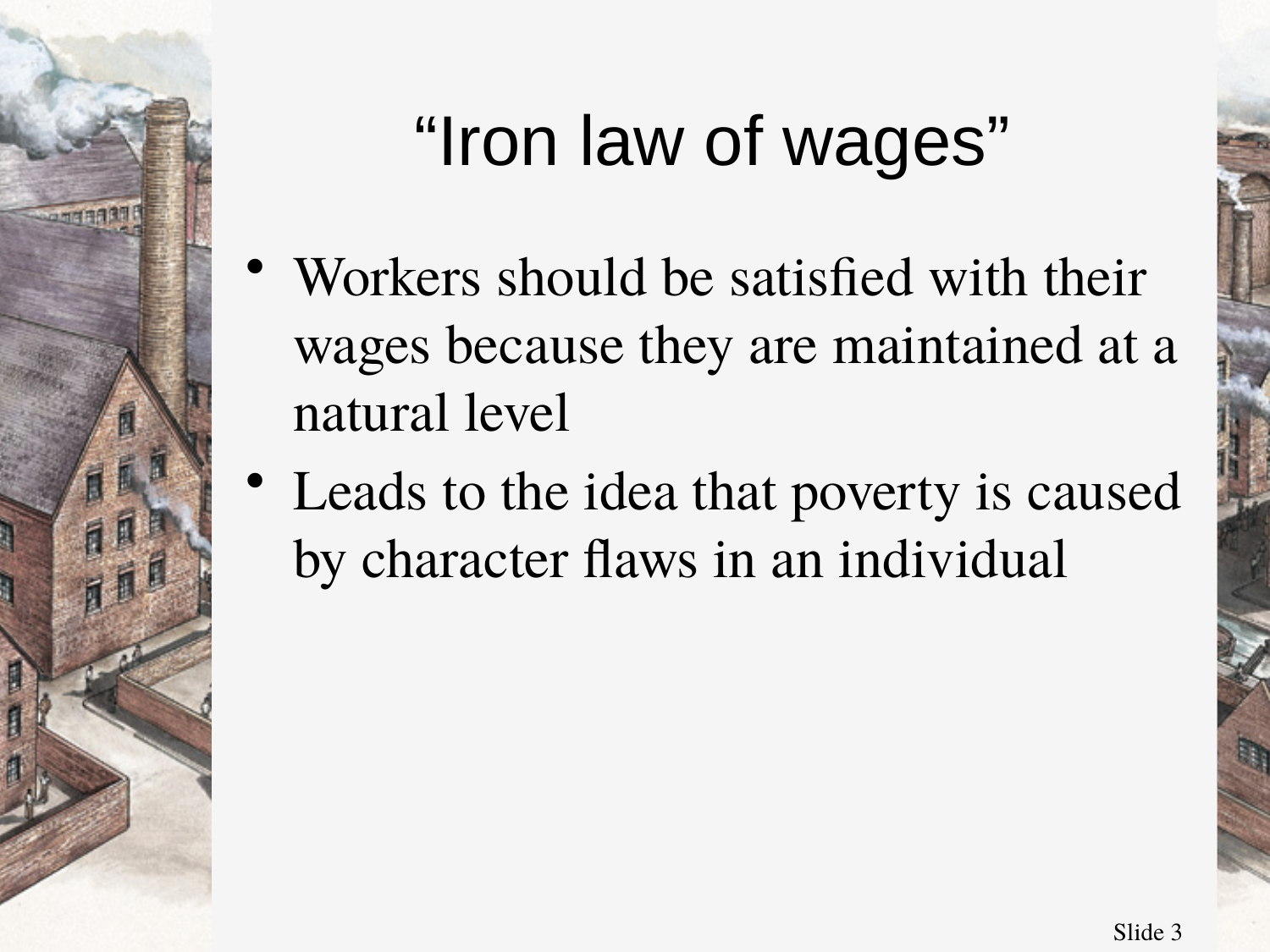

# “Iron law of wages”
Workers should be satisfied with their wages because they are maintained at a natural level
Leads to the idea that poverty is caused by character flaws in an individual
Slide 3